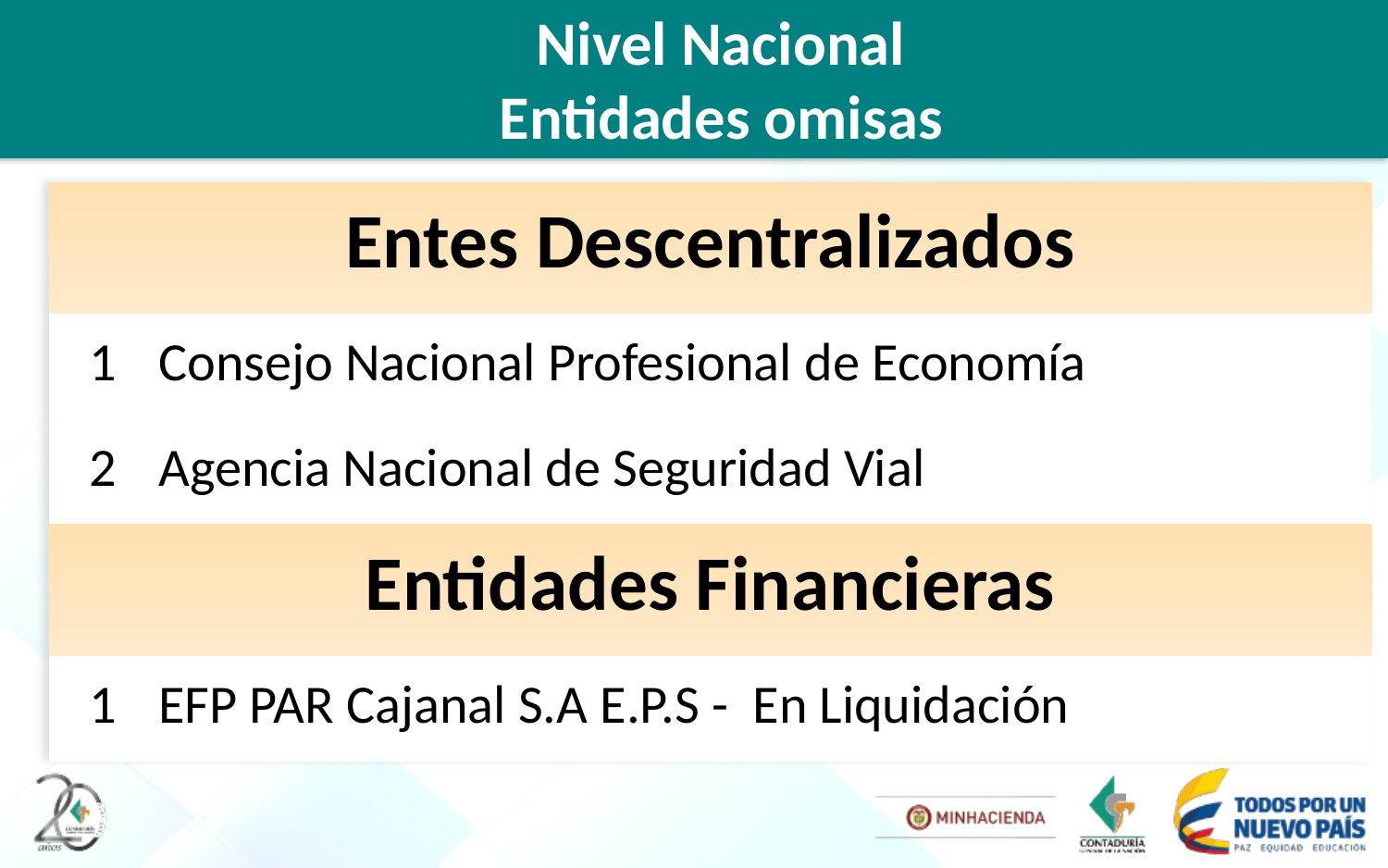

# Nivel Nacional Entidades omisas
| Entes Descentralizados |  |
| --- | --- |
| 1 | Consejo Nacional Profesional de Economía |
| 2 | Agencia Nacional de Seguridad Vial |
| Entidades Financieras |  |
| 1 | EFP PAR Cajanal S.A E.P.S - En Liquidación |